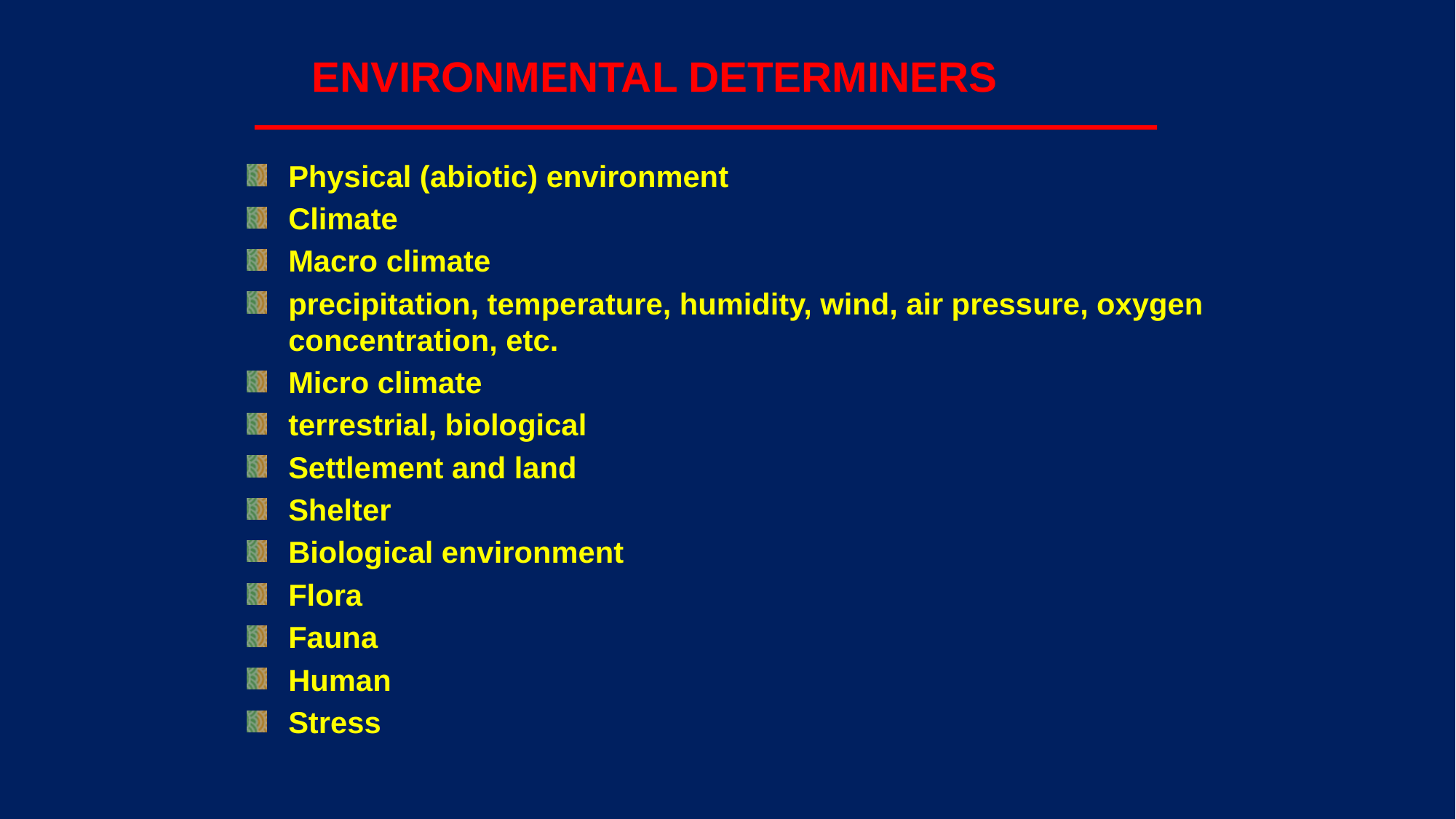

# ENVIRONMENTAL DETERMINERS

Physical (abiotic) environment
Climate
Macro climate
precipitation, temperature, humidity, wind, air pressure, oxygen concentration, etc.
Micro climate
terrestrial, biological
Settlement and land
Shelter
Biological environment
Flora
Fauna
Human
Stress